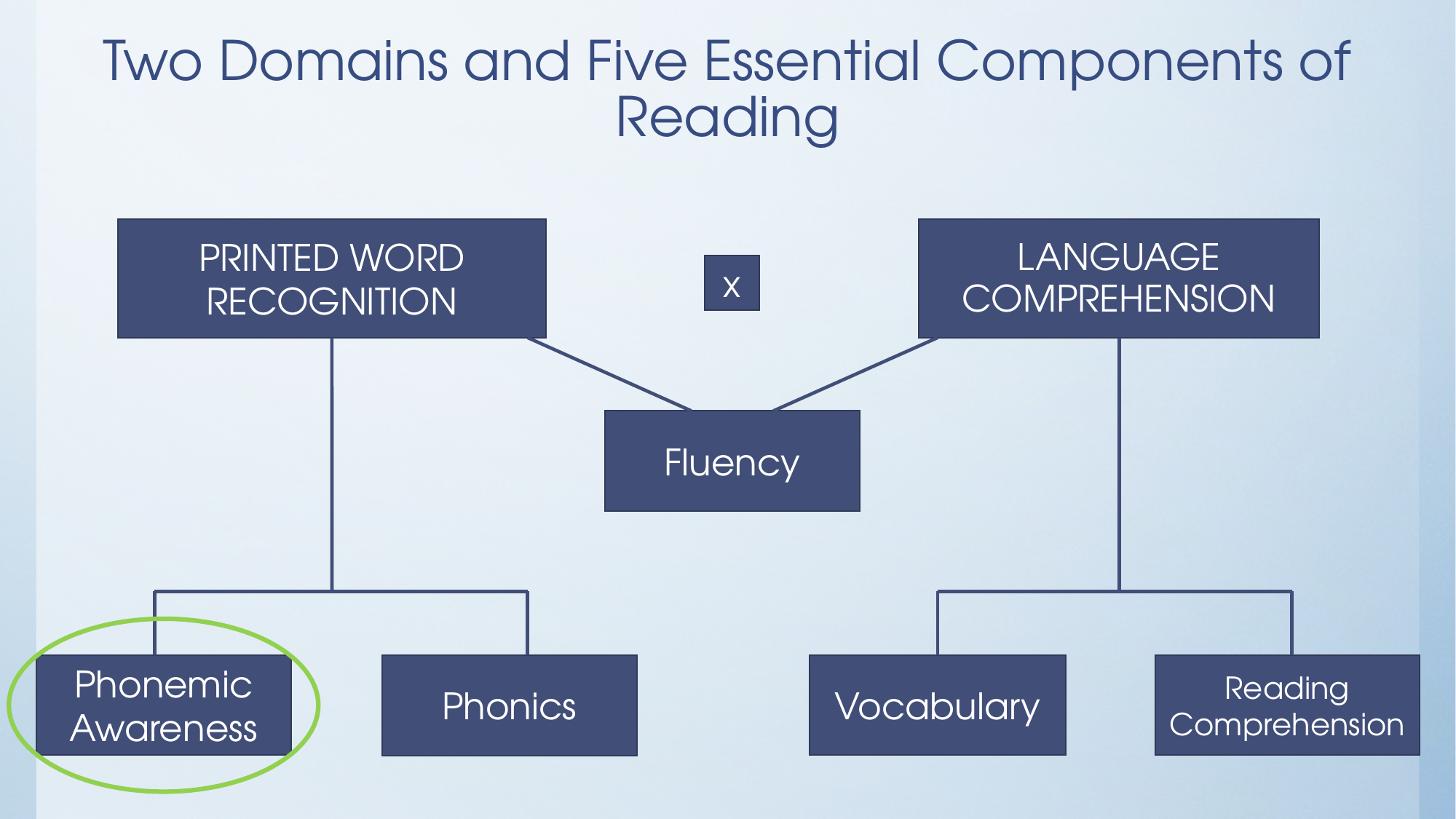

# Two Domains and Five Essential Components of Reading
PRINTED WORD RECOGNITION
LANGUAGE COMPREHENSION
x
Fluency

Phonemic Awareness
Vocabulary
Reading Comprehension
Phonics